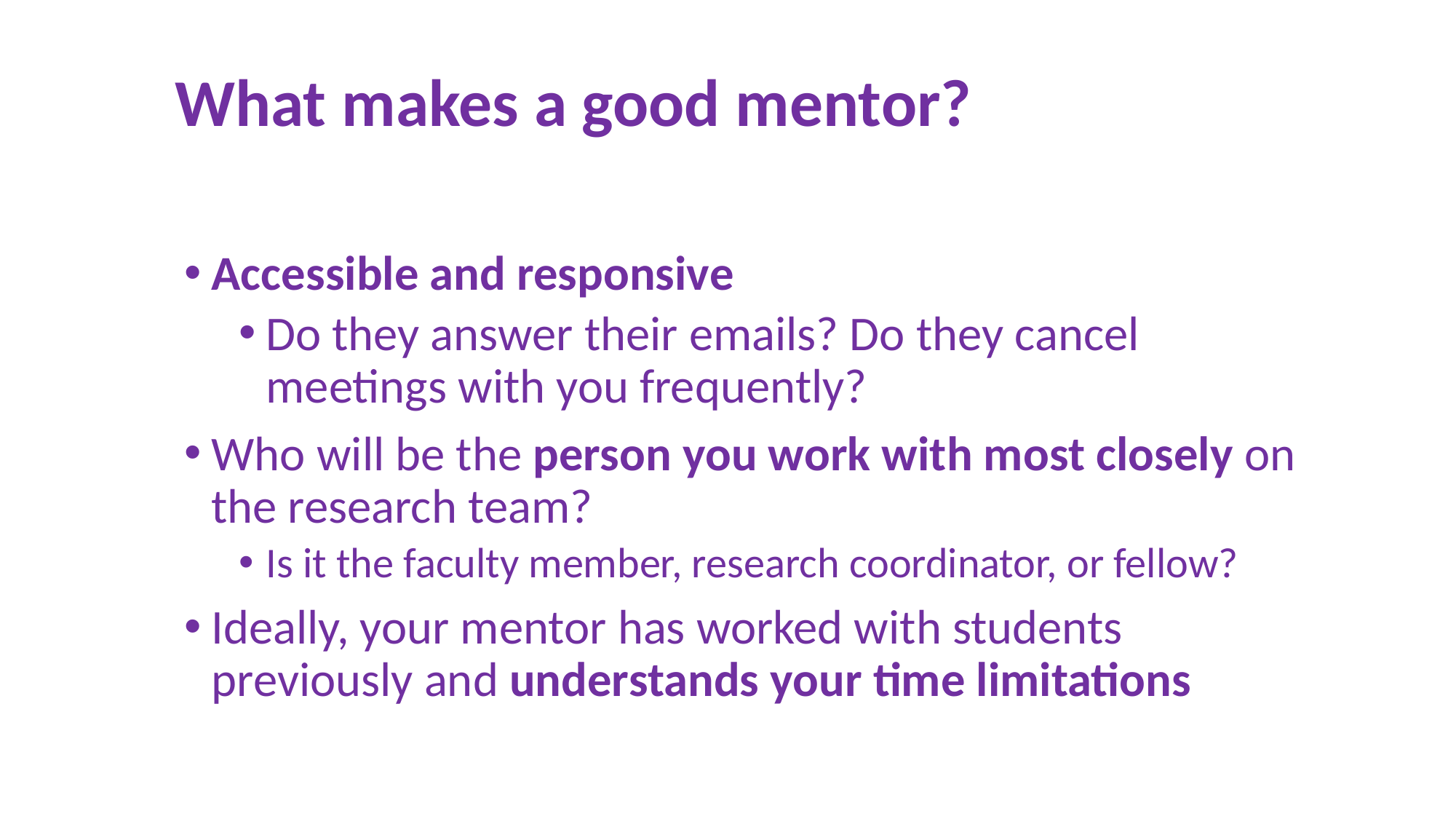

# What makes a good mentor?
Accessible and responsive
Do they answer their emails? Do they cancel meetings with you frequently?
Who will be the person you work with most closely on the research team?
Is it the faculty member, research coordinator, or fellow?
Ideally, your mentor has worked with students previously and understands your time limitations